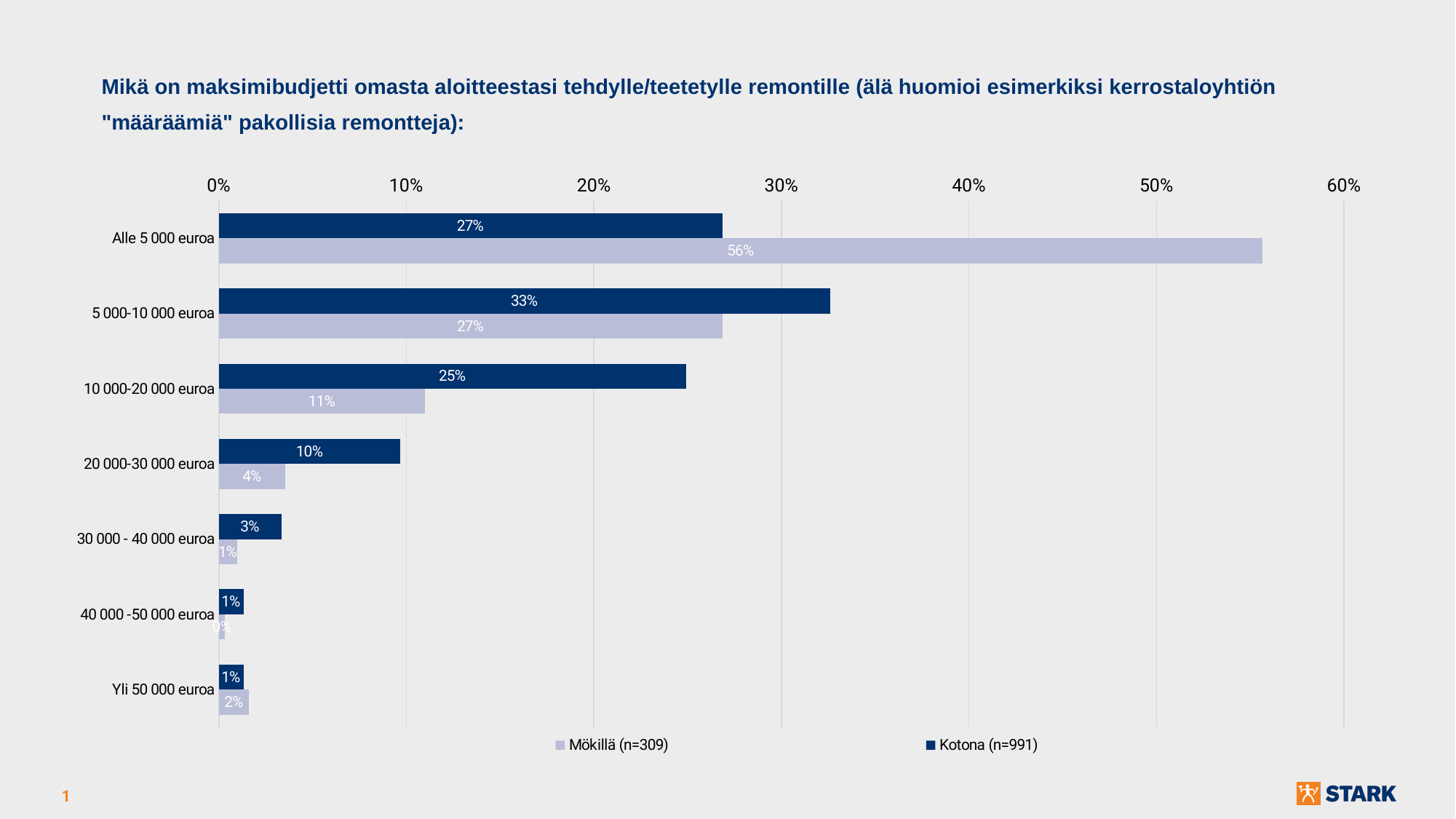

Mikä on maksimibudjetti omasta aloitteestasi tehdylle/teetetylle remontille (älä huomioi esimerkiksi kerrostaloyhtiön
"määräämiä" pakollisia remontteja):

### Chart

| Category | Kotona (n=991) | Mökillä (n=309) |
|---|---|---|
| Alle 5 000 euroa | 0.26841574167507565 | 0.5566343042071198 |
| 5 000-10 000 euroa | 0.32593340060544906 | 0.2686084142394822 |
| 10 000-20 000 euroa | 0.24924318869828457 | 0.11003236245954692 |
| 20 000-30 000 euroa | 0.09687184661957618 | 0.03559870550161812 |
| 30 000 - 40 000 euroa | 0.033299697275479316 | 0.00970873786407767 |
| 40 000 -50 000 euroa | 0.01311806256306761 | 0.0032362459546925564 |
| Yli 50 000 euroa | 0.01311806256306761 | 0.016181229773462785 |
1